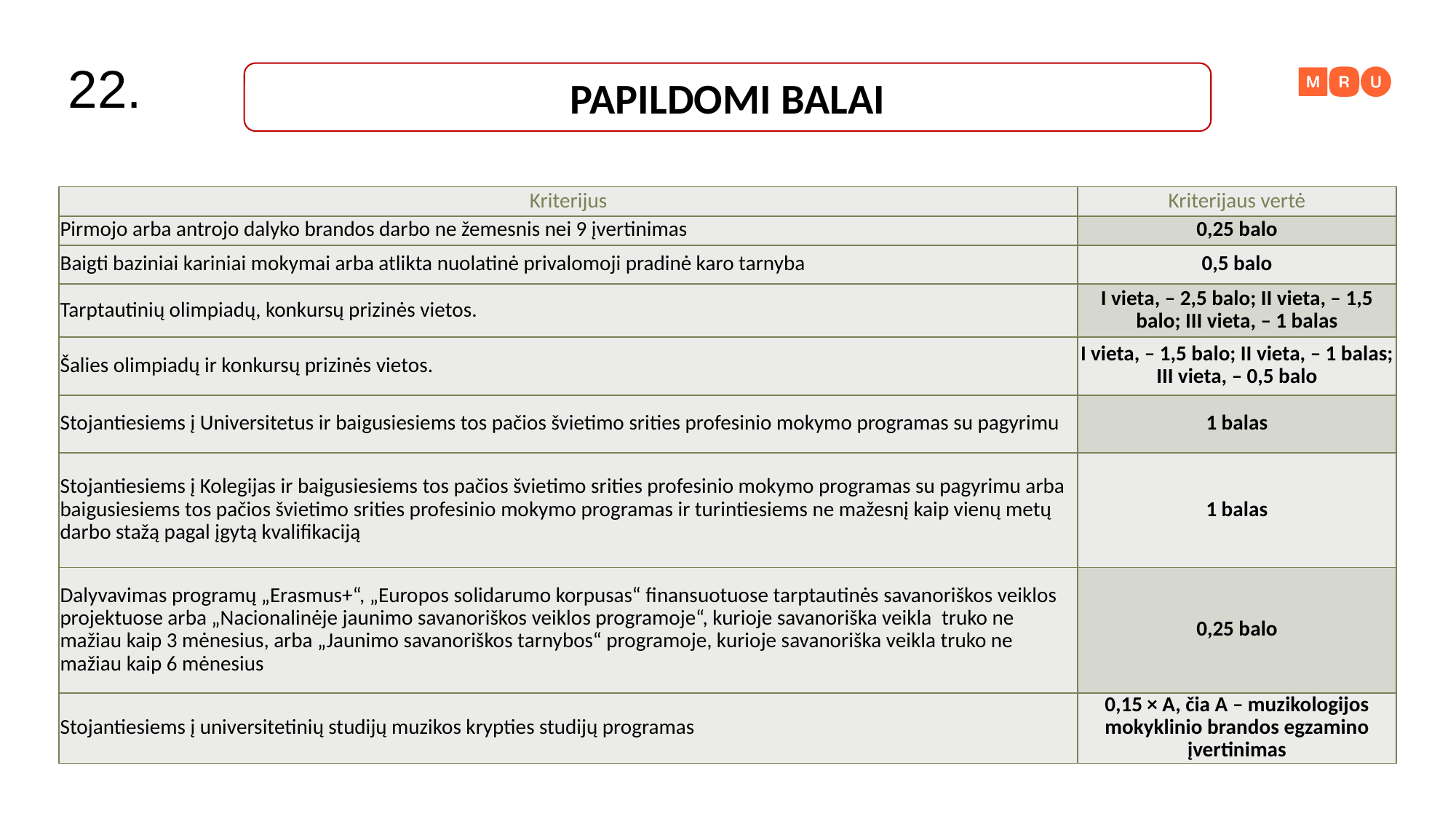

22.
PAPILDOMI BALAI
| Kriterijus | Kriterijaus vertė |
| --- | --- |
| Pirmojo arba antrojo dalyko brandos darbo ne žemesnis nei 9 įvertinimas | 0,25 balo |
| Baigti baziniai kariniai mokymai arba atlikta nuolatinė privalomoji pradinė karo tarnyba | 0,5 balo |
| Tarptautinių olimpiadų, konkursų prizinės vietos. | I vieta, – 2,5 balo; II vieta, – 1,5 balo; III vieta, – 1 balas |
| Šalies olimpiadų ir konkursų prizinės vietos. | I vieta, – 1,5 balo; II vieta, – 1 balas; III vieta, – 0,5 balo |
| Stojantiesiems į Universitetus ir baigusiesiems tos pačios švietimo srities profesinio mokymo programas su pagyrimu | 1 balas |
| Stojantiesiems į Kolegijas ir baigusiesiems tos pačios švietimo srities profesinio mokymo programas su pagyrimu arba baigusiesiems tos pačios švietimo srities profesinio mokymo programas ir turintiesiems ne mažesnį kaip vienų metų darbo stažą pagal įgytą kvalifikaciją | 1 balas |
| Dalyvavimas programų „Erasmus+“, „Europos solidarumo korpusas“ finansuotuose tarptautinės savanoriškos veiklos projektuose arba „Nacionalinėje jaunimo savanoriškos veiklos programoje“, kurioje savanoriška veikla  truko ne mažiau kaip 3 mėnesius, arba „Jaunimo savanoriškos tarnybos“ programoje, kurioje savanoriška veikla truko ne mažiau kaip 6 mėnesius | 0,25 balo |
| Stojantiesiems į universitetinių studijų muzikos krypties studijų programas | 0,15 × A, čia A – muzikologijos mokyklinio brandos egzamino įvertinimas |